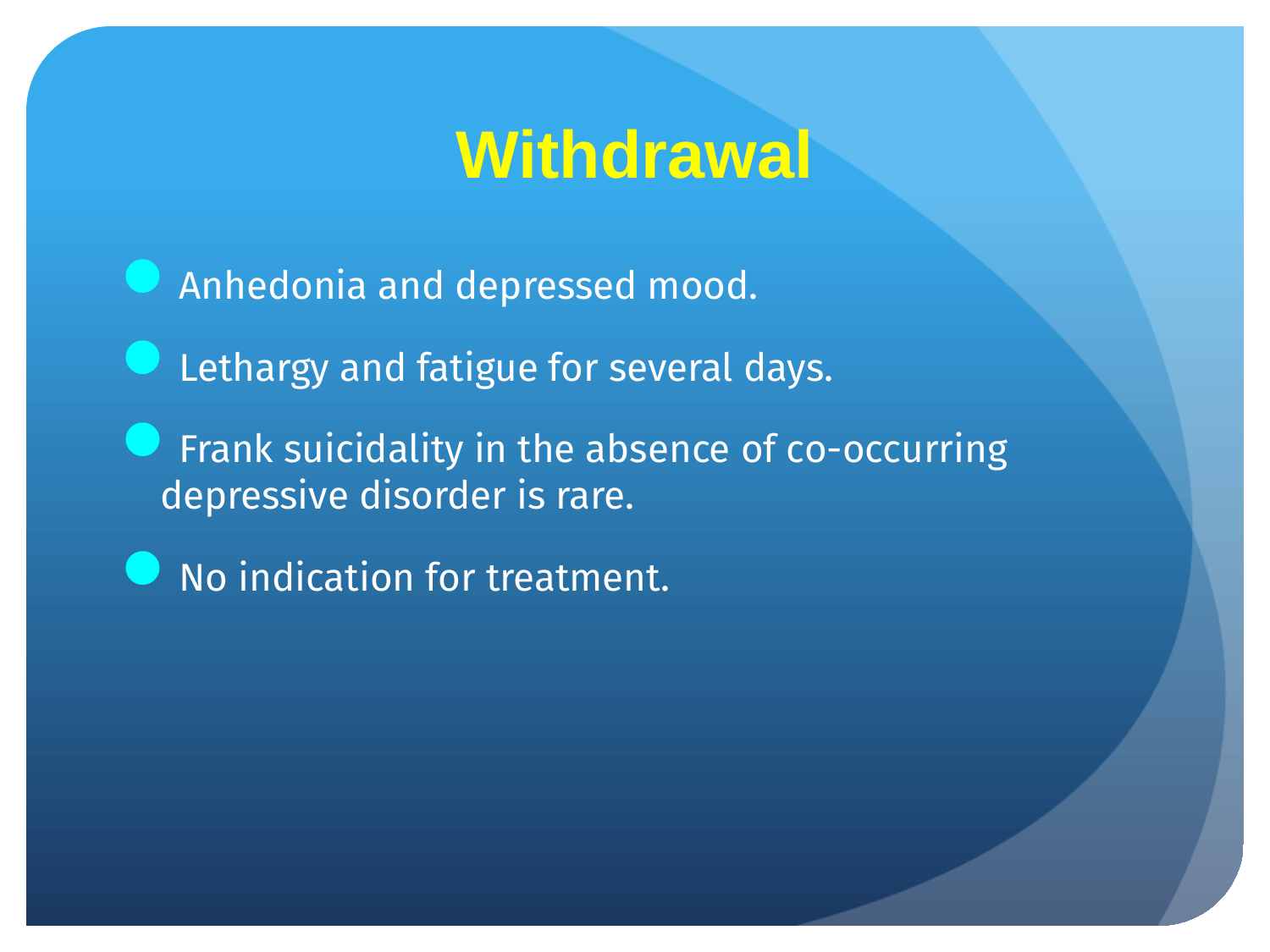

# Withdrawal
Anhedonia and depressed mood.
Lethargy and fatigue for several days.
Frank suicidality in the absence of co-occurring depressive disorder is rare.
No indication for treatment.